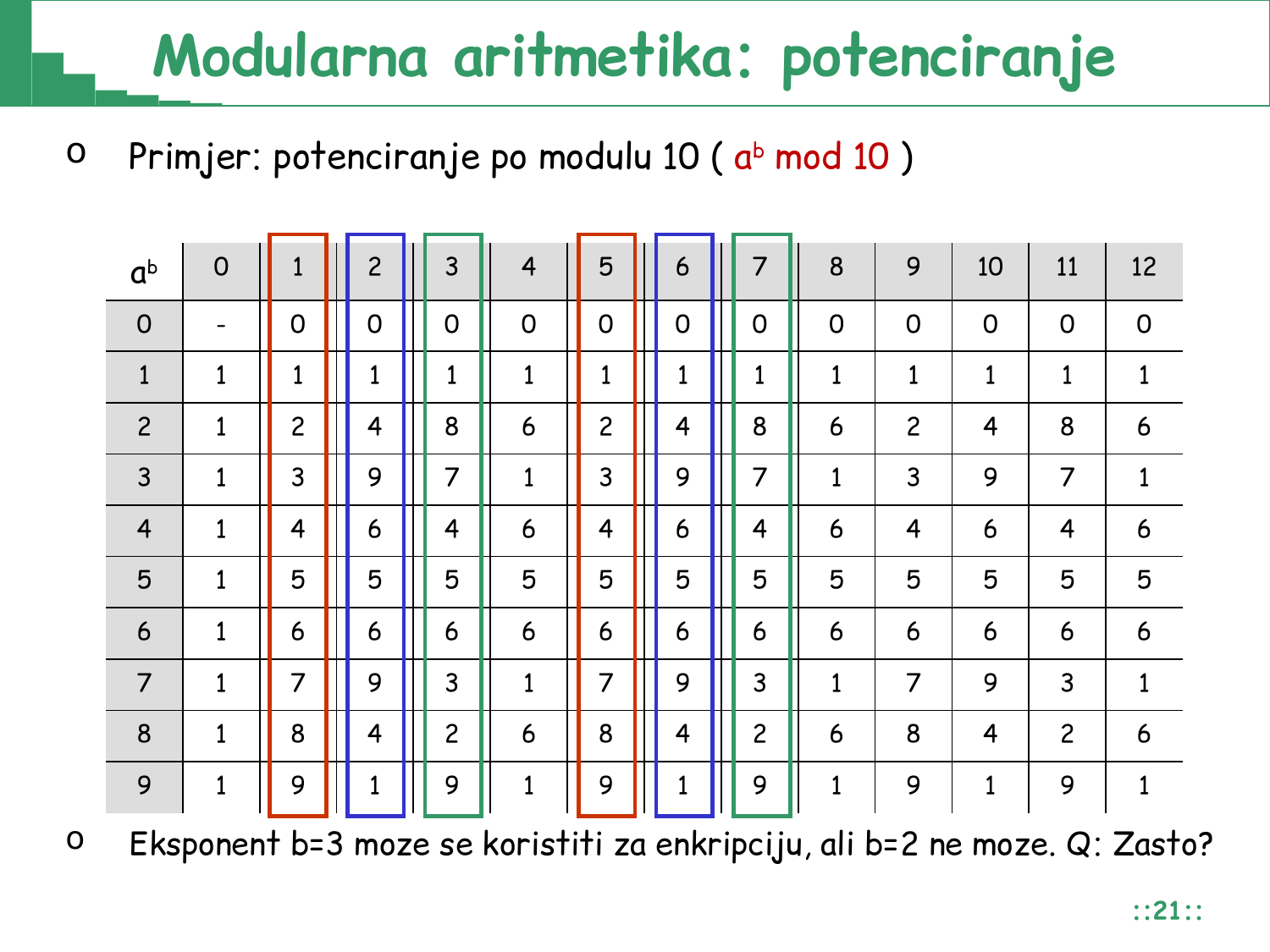

# Modularna aritmetika: potenciranje
Primjer: potenciranje po modulu 10 ( ab mod 10 )

Eksponent b=3 moze se koristiti za enkripciju, ali b=2 ne moze. Q: Zasto?

| ab | 0 | 1 | 2 | 3 | 4 | 5 | 6 | 7 | 8 | 9 | 10 | 11 | 12 |
| --- | --- | --- | --- | --- | --- | --- | --- | --- | --- | --- | --- | --- | --- |
| 0 | - | 0 | 0 | 0 | 0 | 0 | 0 | 0 | 0 | 0 | 0 | 0 | 0 |
| 1 | 1 | 1 | 1 | 1 | 1 | 1 | 1 | 1 | 1 | 1 | 1 | 1 | 1 |
| 2 | 1 | 2 | 4 | 8 | 6 | 2 | 4 | 8 | 6 | 2 | 4 | 8 | 6 |
| 3 | 1 | 3 | 9 | 7 | 1 | 3 | 9 | 7 | 1 | 3 | 9 | 7 | 1 |
| 4 | 1 | 4 | 6 | 4 | 6 | 4 | 6 | 4 | 6 | 4 | 6 | 4 | 6 |
| 5 | 1 | 5 | 5 | 5 | 5 | 5 | 5 | 5 | 5 | 5 | 5 | 5 | 5 |
| 6 | 1 | 6 | 6 | 6 | 6 | 6 | 6 | 6 | 6 | 6 | 6 | 6 | 6 |
| 7 | 1 | 7 | 9 | 3 | 1 | 7 | 9 | 3 | 1 | 7 | 9 | 3 | 1 |
| 8 | 1 | 8 | 4 | 2 | 6 | 8 | 4 | 2 | 6 | 8 | 4 | 2 | 6 |
| 9 | 1 | 9 | 1 | 9 | 1 | 9 | 1 | 9 | 1 | 9 | 1 | 9 | 1 |
::21::